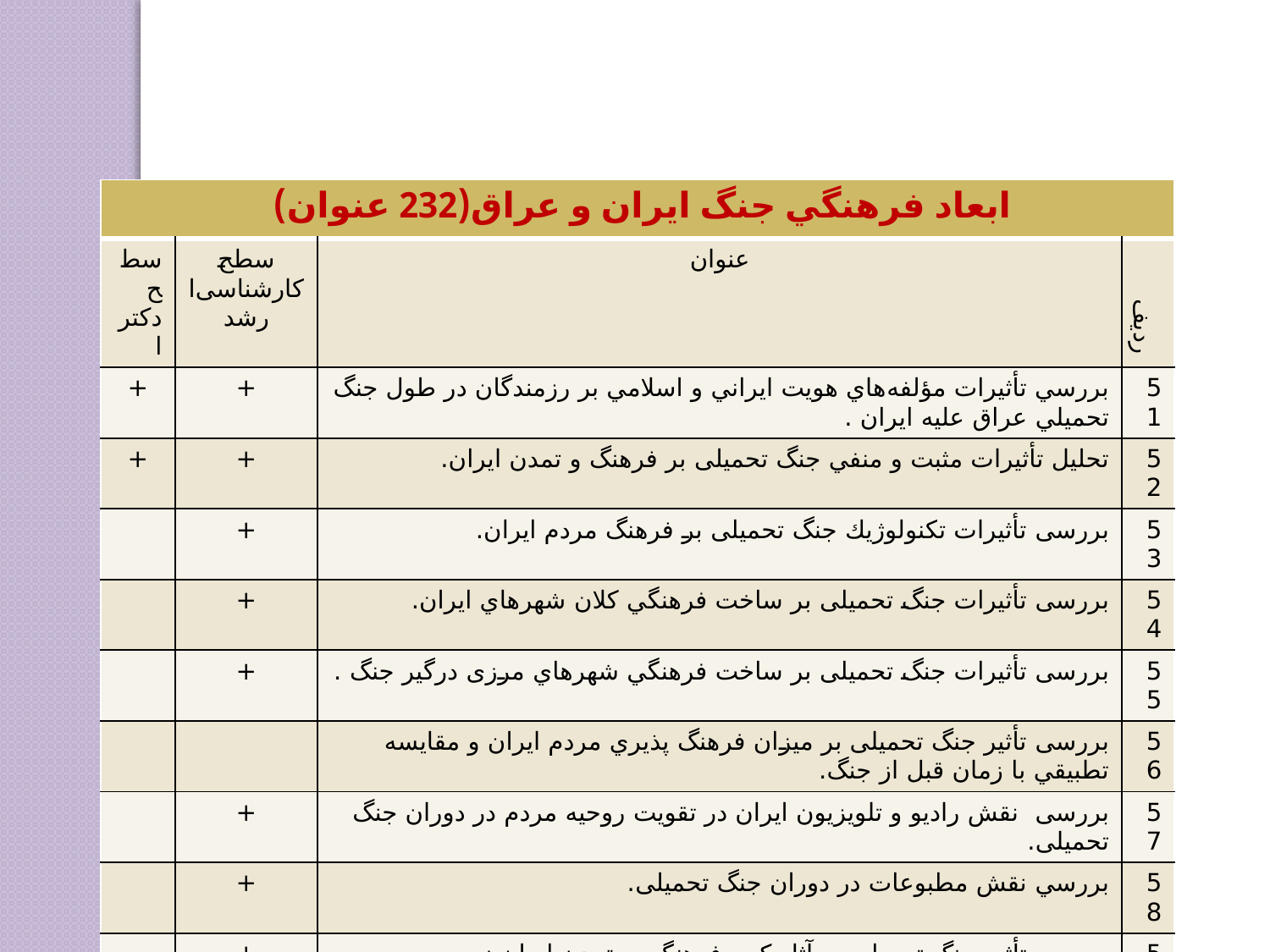

| ابعاد فرهنگي جنگ ايران و عراق(232 عنوان) |  |  |  |
| --- | --- | --- | --- |
| سطح دکترا | سطح کارشناسی‌ارشد | عنوان | ردیف |
| + | + | بررسي تأثيرات مؤلفه‌هاي هويت ايراني و اسلامي بر رزمندگان در طول جنگ تحميلي عراق علیه ایران . | 51 |
| + | + | تحليل تأثيرات مثبت و منفي جنگ تحمیلی بر فرهنگ و تمدن ايران. | 52 |
|  | + | بررسی تأثيرات تكنولوژيك جنگ تحمیلی بر فرهنگ مردم ايران. | 53 |
|  | + | بررسی تأثيرات جنگ تحمیلی بر ساخت فرهنگي کلان شهرهاي ايران. | 54 |
|  | + | بررسی تأثيرات جنگ تحمیلی بر ساخت فرهنگي شهرهاي مرزی درگیر جنگ . | 55 |
|  |  | بررسی تأثير جنگ تحمیلی بر ميزان فرهنگ پذيري مردم ايران و مقايسه تطبيقي با زمان قبل از جنگ. | 56 |
|  | + | بررسی نقش راديو و تلويزيون ايران در تقويت روحيه مردم در دوران جنگ تحمیلی. | 57 |
|  | + | بررسي نقش مطبوعات در دوران جنگ تحمیلی. | 58 |
|  | + | بررسی تأثير جنگ تحمیلی بر آثار كهن فرهنگي و تمدن ايران زمين. | 59 |
|  | + | بررسی نقش نمادهاي مدني فرهنگي در دوران جنگ تحميلي. | 60 |